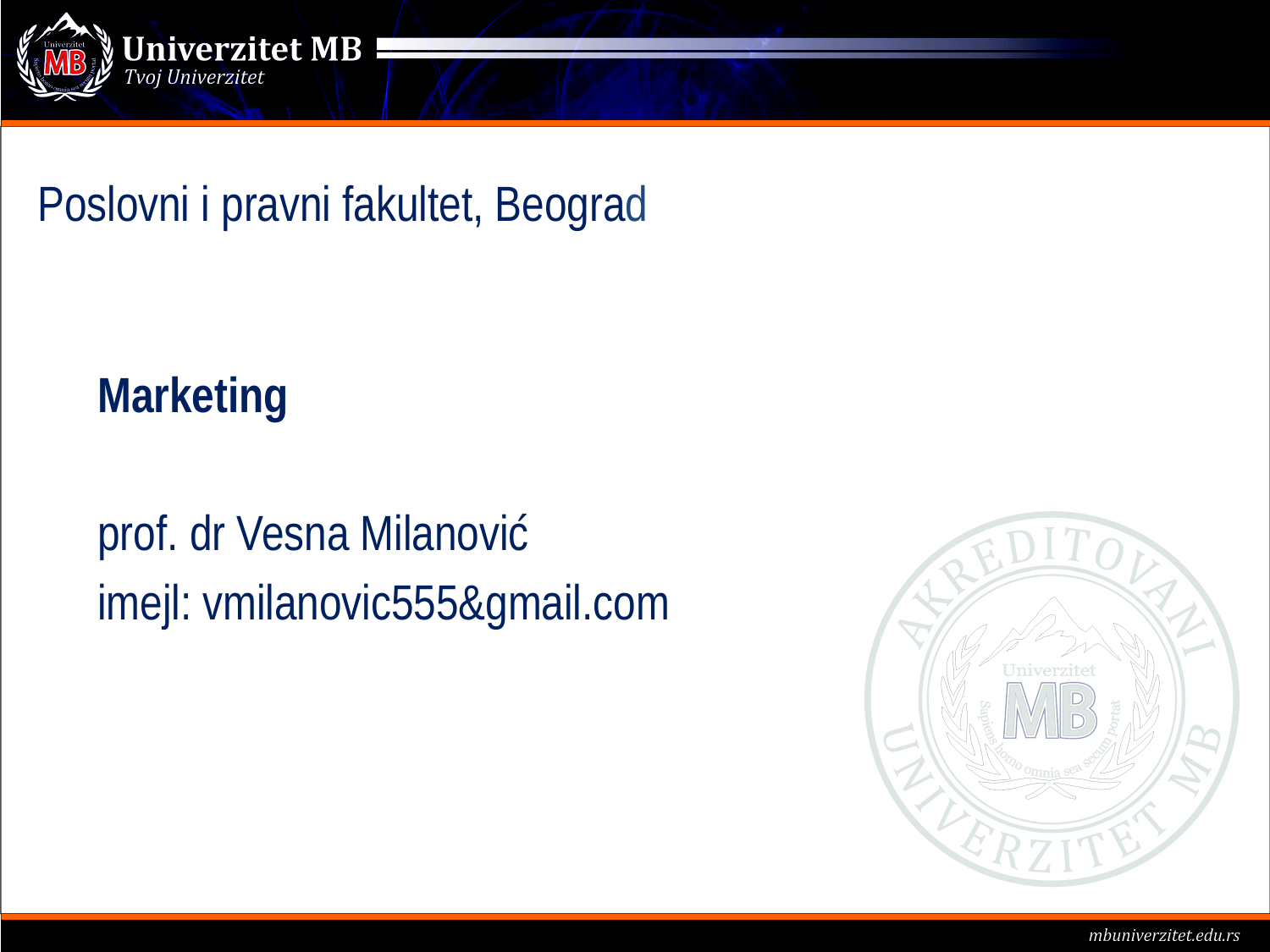

# Poslovni i pravni fakultet, Beograd

Marketing

prof. dr Vesna Milanović
imejl: vmilanovic555&gmail.com